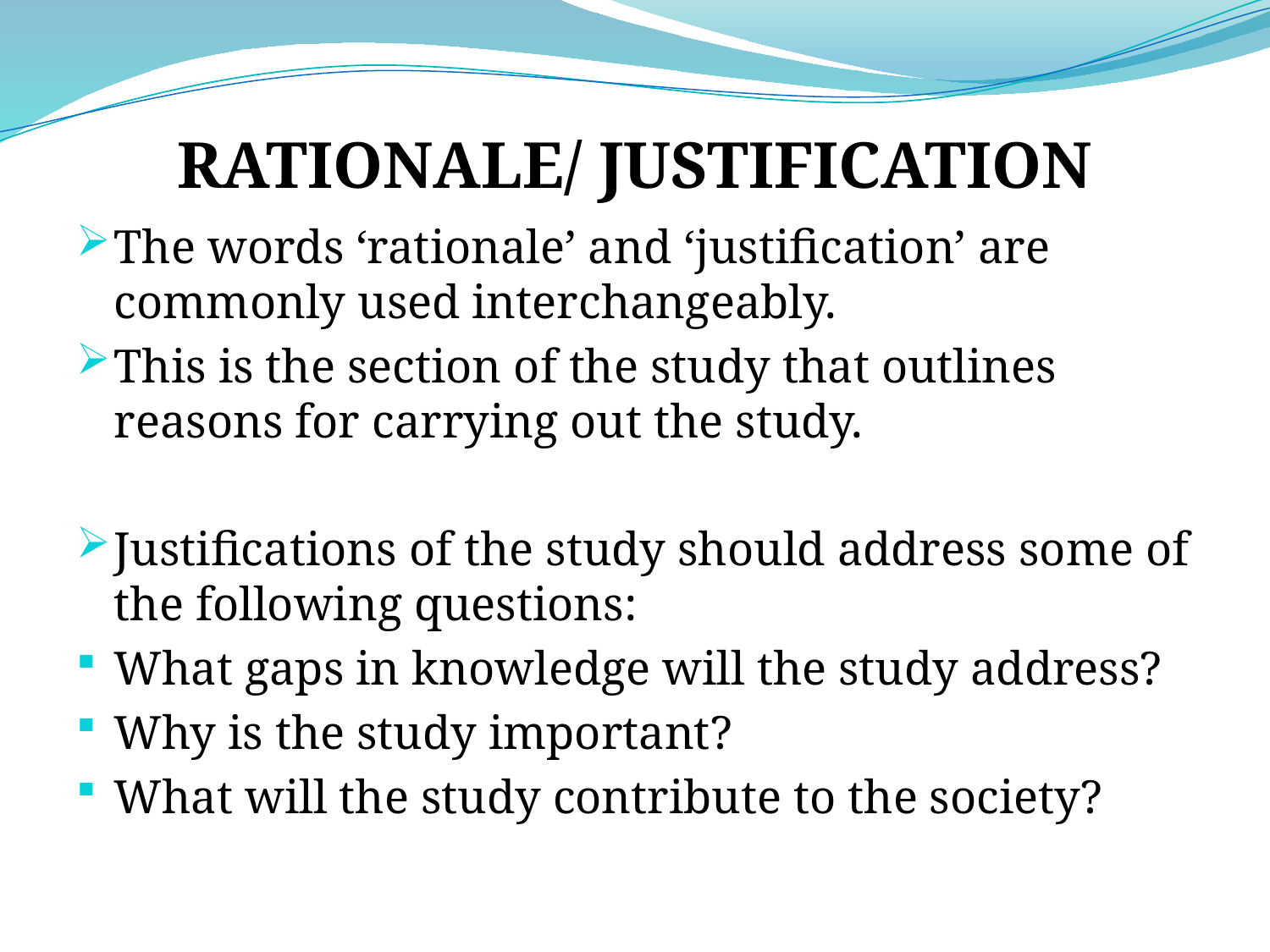

# RATIONALE/ JUSTIFICATION
The words ‘rationale’ and ‘justification’ are commonly used interchangeably.
This is the section of the study that outlines reasons for carrying out the study.

Justifications of the study should address some of the following questions:
What gaps in knowledge will the study address?
Why is the study important?
What will the study contribute to the society?